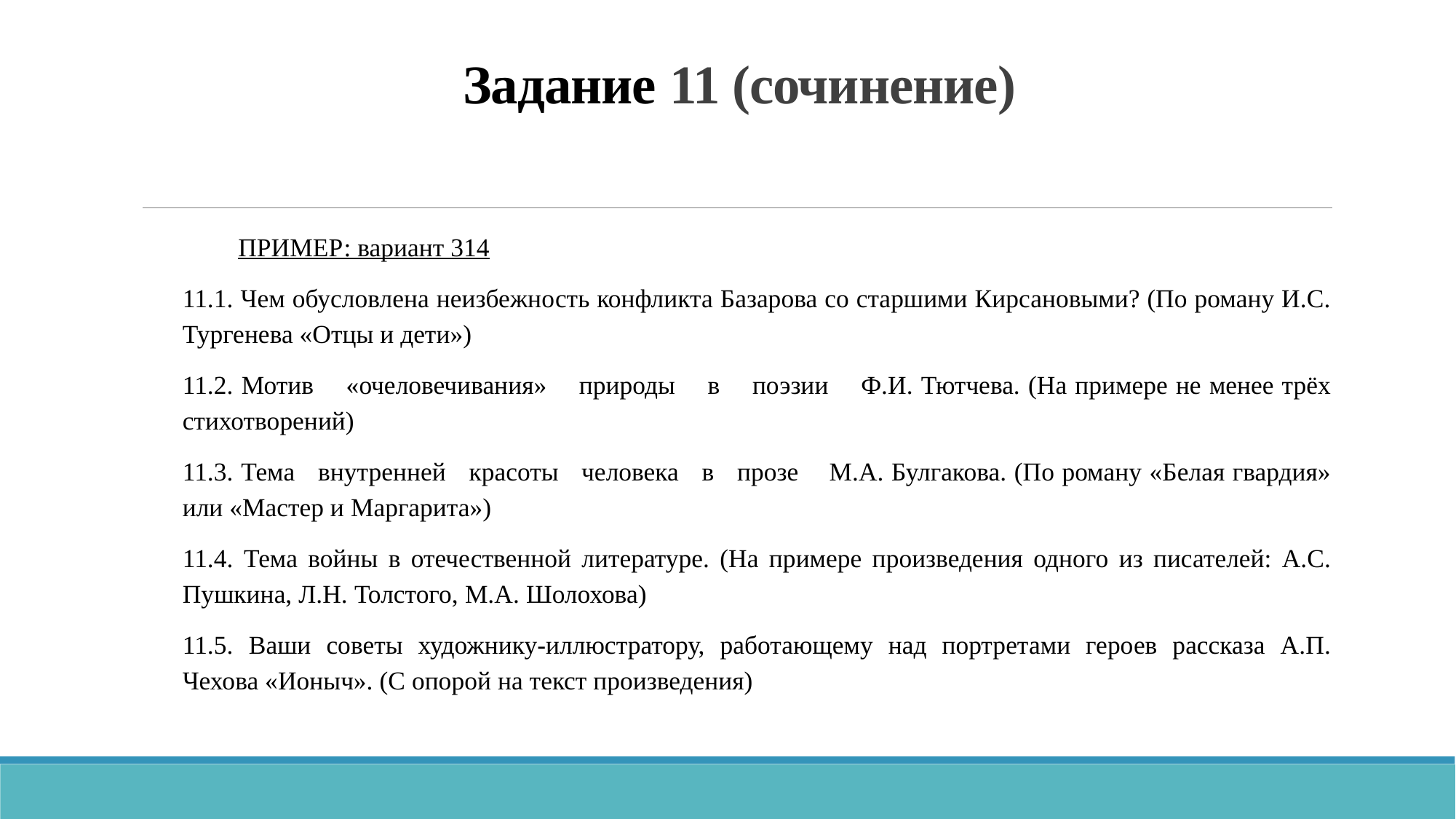

# Задание 11 (сочинение)
ПРИМЕР: вариант 314
11.1. Чем обусловлена неизбежность конфликта Базарова со старшими Кирсановыми? (По роману И.С. Тургенева «Отцы и дети»)
11.2. Мотив    «очеловечивания»    природы    в    поэзии    Ф.И. Тютчева. (На примере не менее трёх стихотворений)
11.3. Тема   внутренней   красоты   человека   в   прозе    М.А. Булгакова. (По роману «Белая гвардия» или «Мастер и Маргарита»)
11.4. Тема войны в отечественной литературе. (На примере произведения одного из писателей: А.С. Пушкина, Л.Н. Толстого, М.А. Шолохова)
11.5. Ваши советы художнику-иллюстратору, работающему над портретами героев рассказа А.П. Чехова «Ионыч». (С опорой на текст произведения)